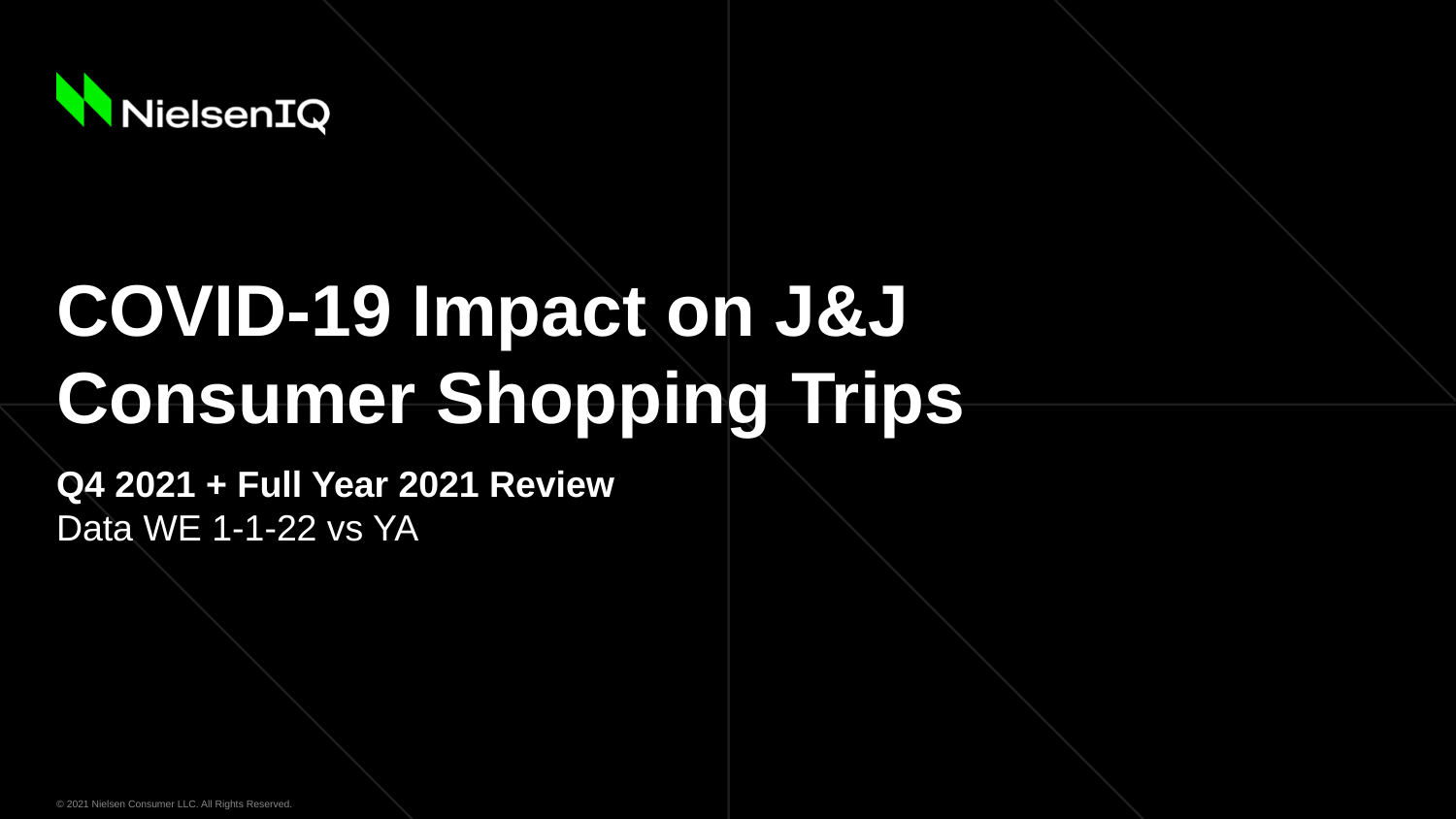

# COVID-19 Impact on J&J Consumer Shopping Trips
Q4 2021 + Full Year 2021 Review
Data WE 1-1-22 vs YA